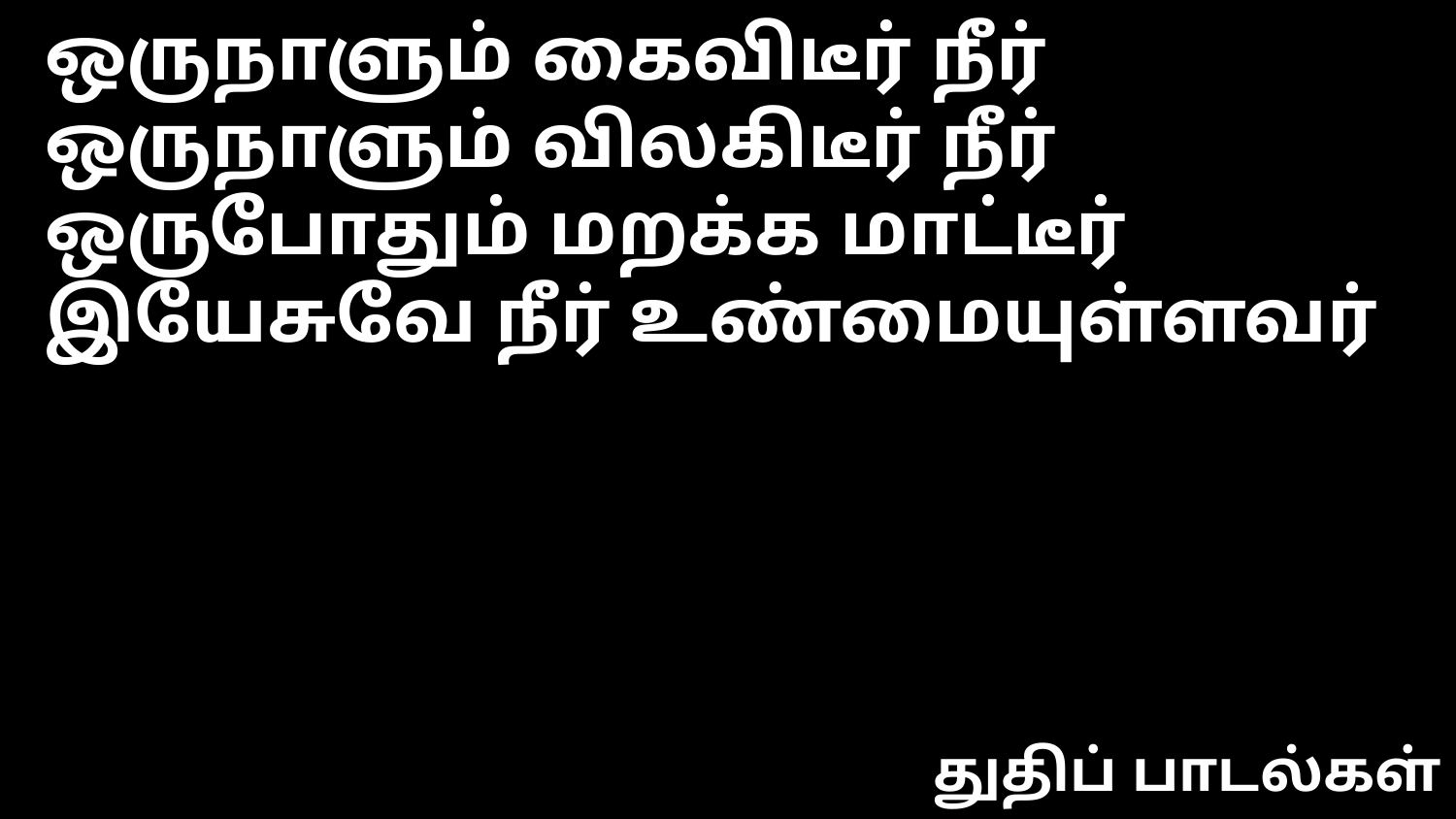

ஒருநாளும் கைவிடீர் நீர்
ஒருநாளும் விலகிடீர் நீர்
ஒருபோதும் மறக்க மாட்டீர்
இயேசுவே நீர் உண்மையுள்ளவர்

துதிப் பாடல்கள்